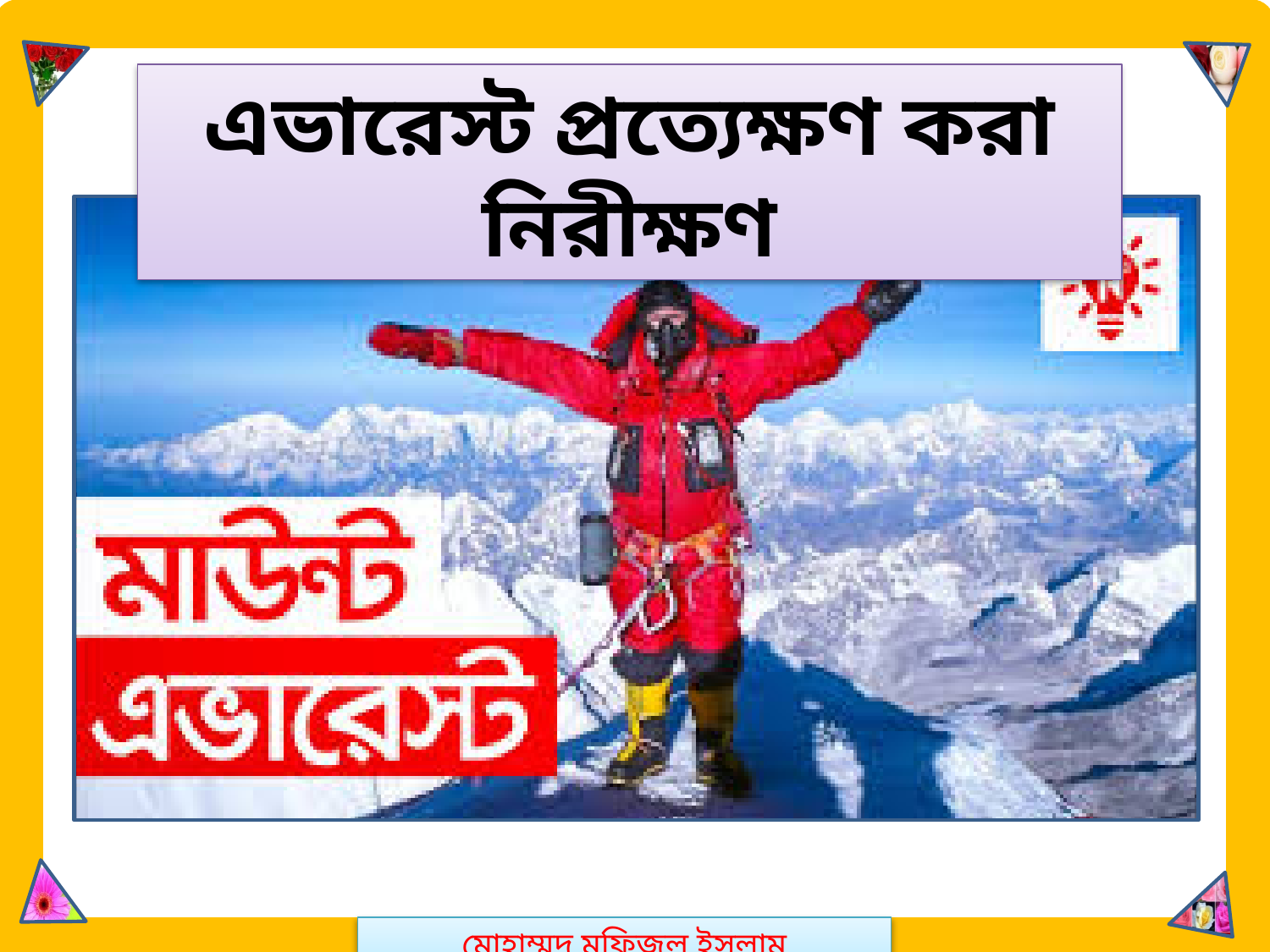

মোহাম্মদ মফিজুল ইসলাম

এভারেস্ট প্রত্যেক্ষণ করা নিরীক্ষণ